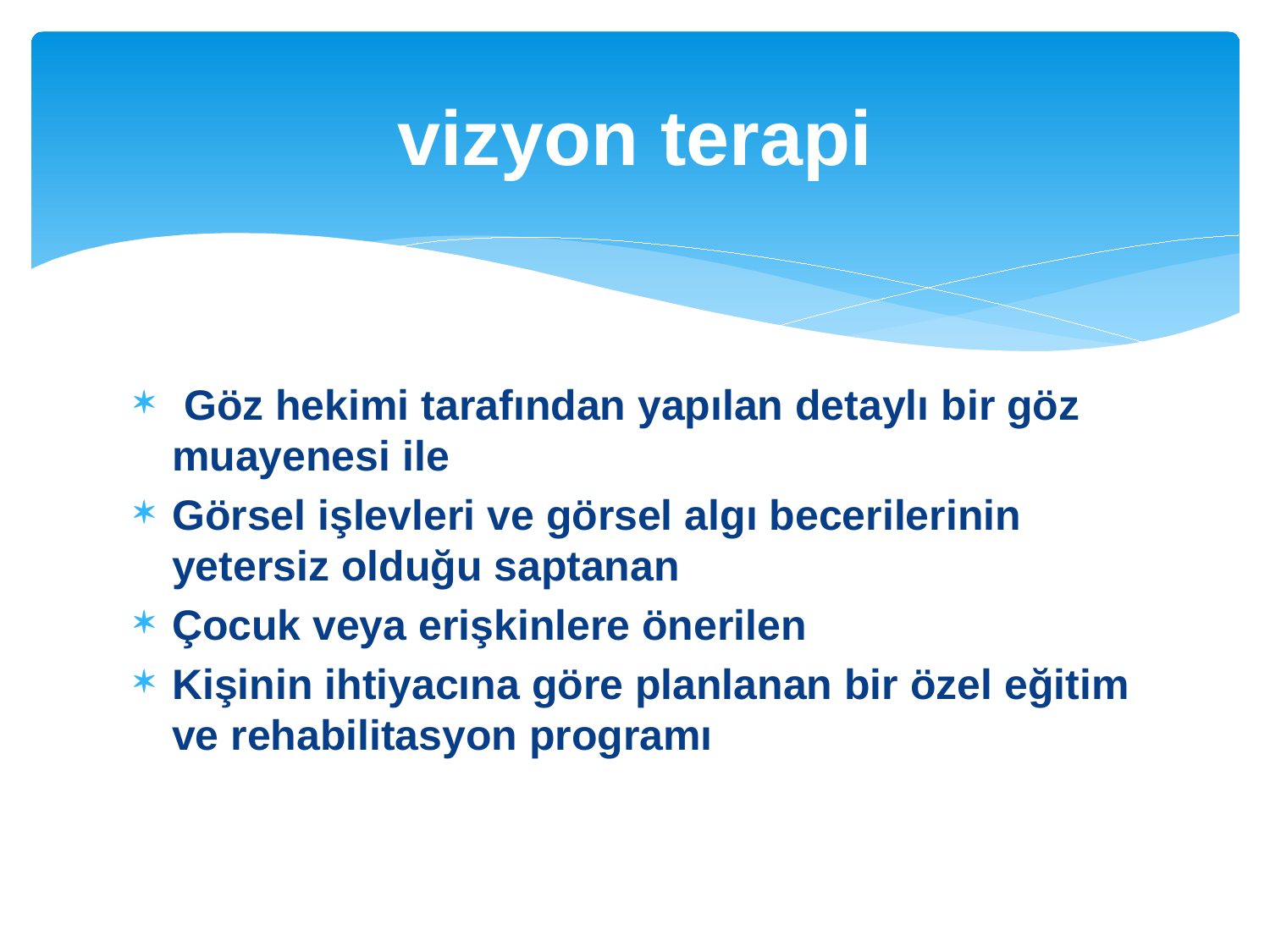

# vizyon terapi
 Göz hekimi tarafından yapılan detaylı bir göz muayenesi ile
Görsel işlevleri ve görsel algı becerilerinin yetersiz olduğu saptanan
Çocuk veya erişkinlere önerilen
Kişinin ihtiyacına göre planlanan bir özel eğitim ve rehabilitasyon programı